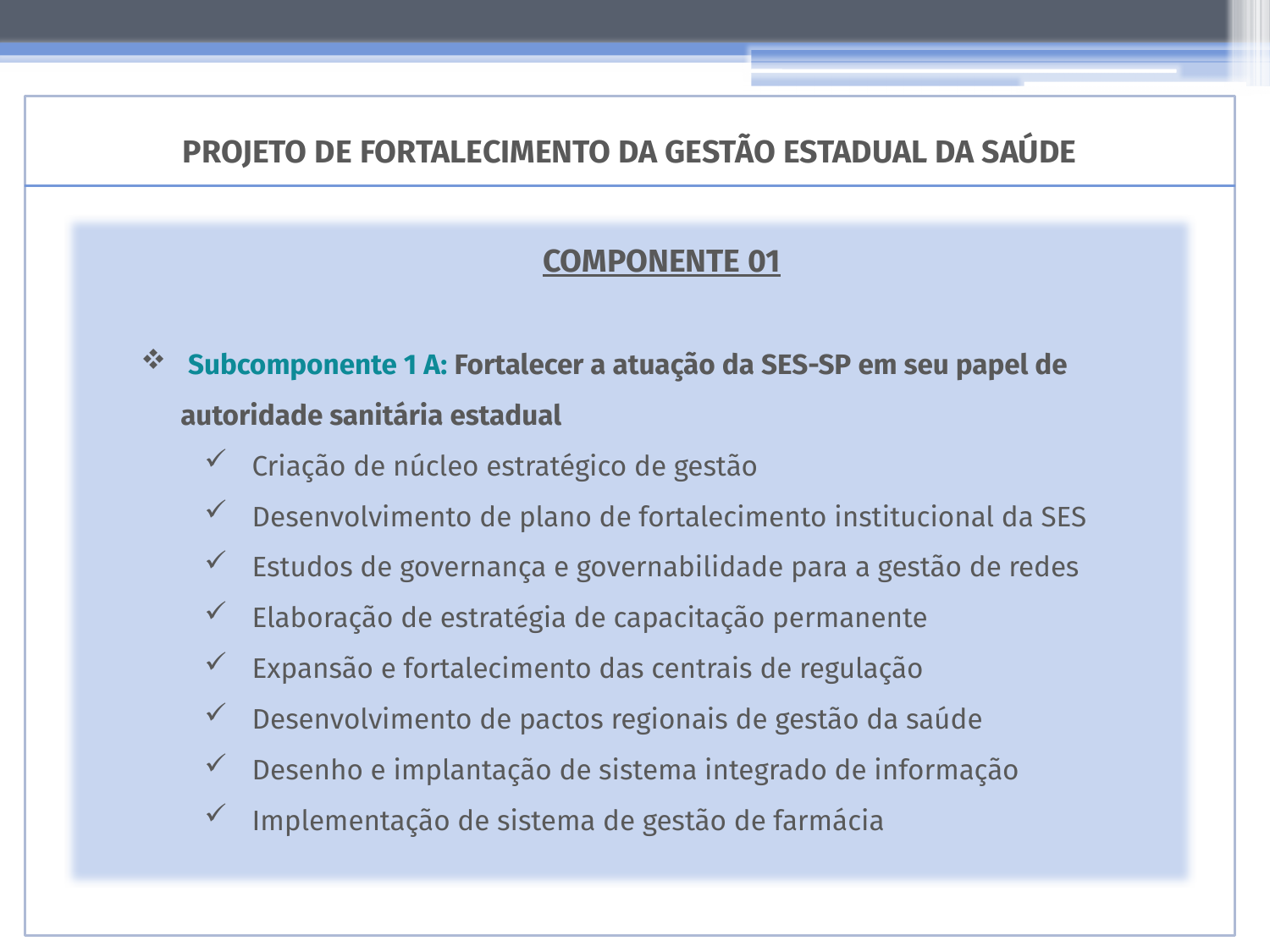

PROJETO DE FORTALECIMENTO DA GESTÃO ESTADUAL DA SAÚDE

COMPONENTE 01

 Subcomponente 1 A: Fortalecer a atuação da SES-SP em seu papel de autoridade sanitária estadual
Criação de núcleo estratégico de gestão
Desenvolvimento de plano de fortalecimento institucional da SES
Estudos de governança e governabilidade para a gestão de redes
Elaboração de estratégia de capacitação permanente
Expansão e fortalecimento das centrais de regulação
Desenvolvimento de pactos regionais de gestão da saúde
Desenho e implantação de sistema integrado de informação
Implementação de sistema de gestão de farmácia